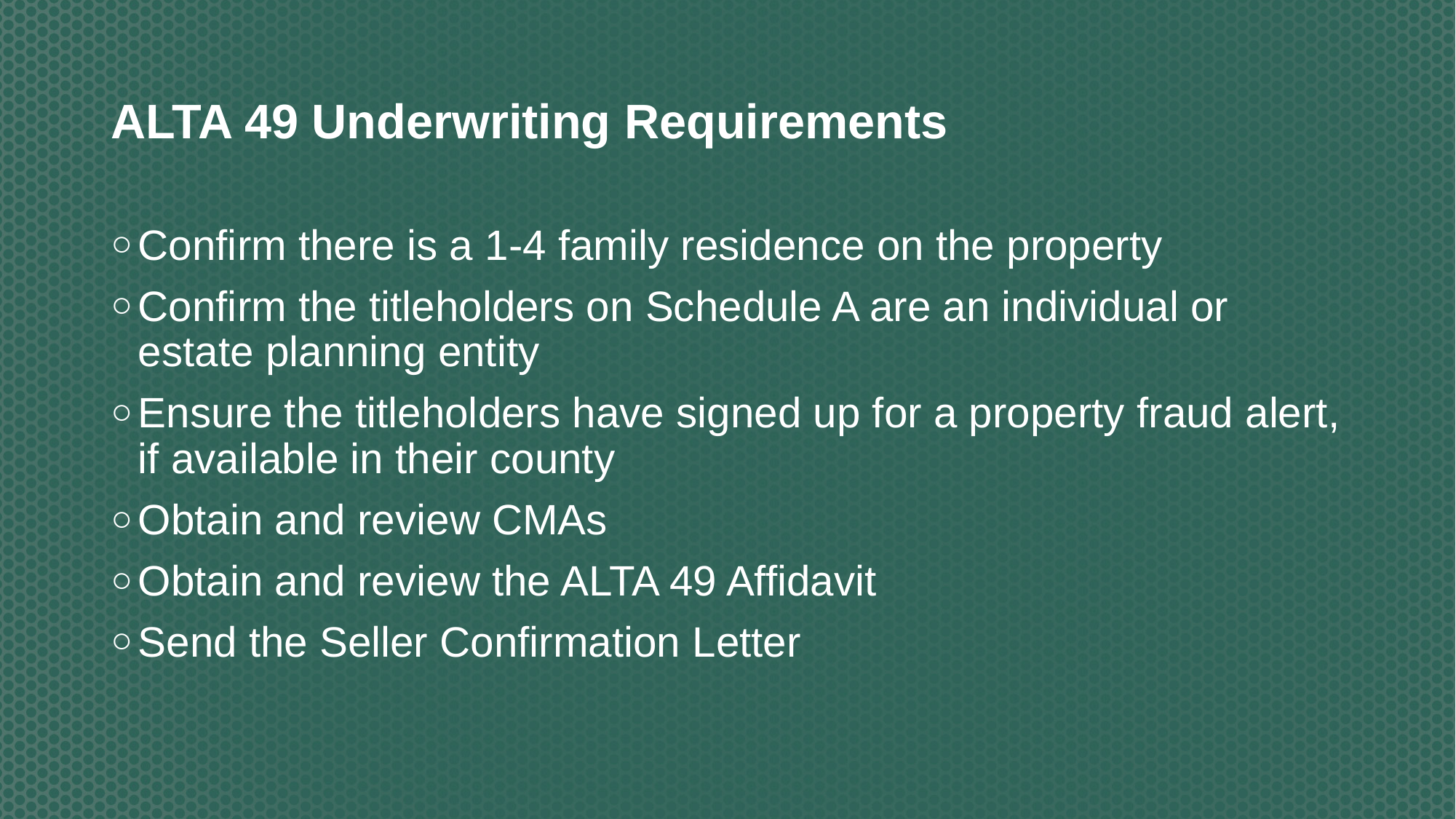

# ALTA 49 Underwriting Requirements
Confirm there is a 1-4 family residence on the property
Confirm the titleholders on Schedule A are an individual or estate planning entity
Ensure the titleholders have signed up for a property fraud alert, if available in their county
Obtain and review CMAs
Obtain and review the ALTA 49 Affidavit
Send the Seller Confirmation Letter